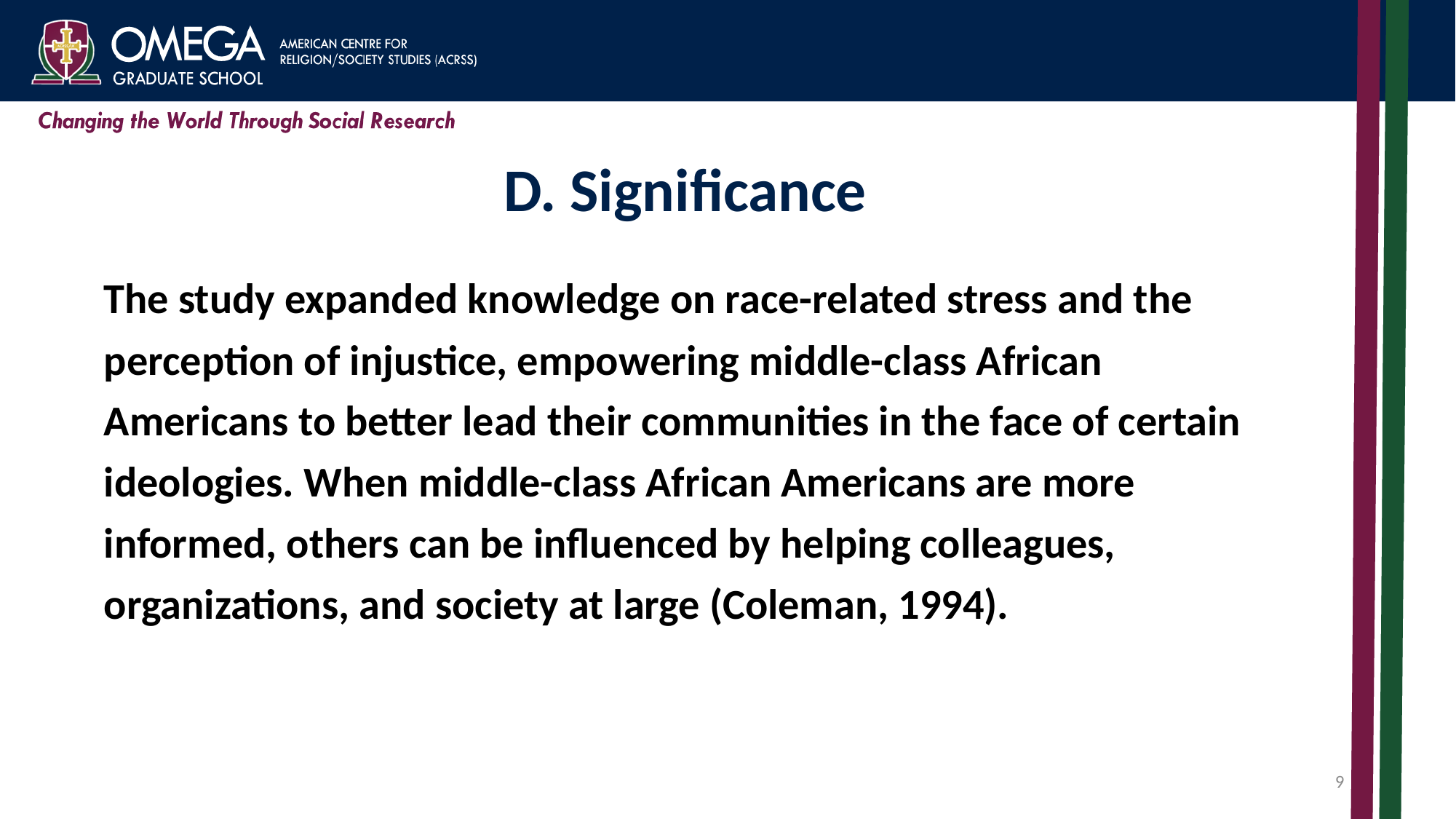

# D. Significance
The study expanded knowledge on race-related stress and the perception of injustice, empowering middle-class African Americans to better lead their communities in the face of certain ideologies. When middle-class African Americans are more informed, others can be influenced by helping colleagues, organizations, and society at large (Coleman, 1994).
9